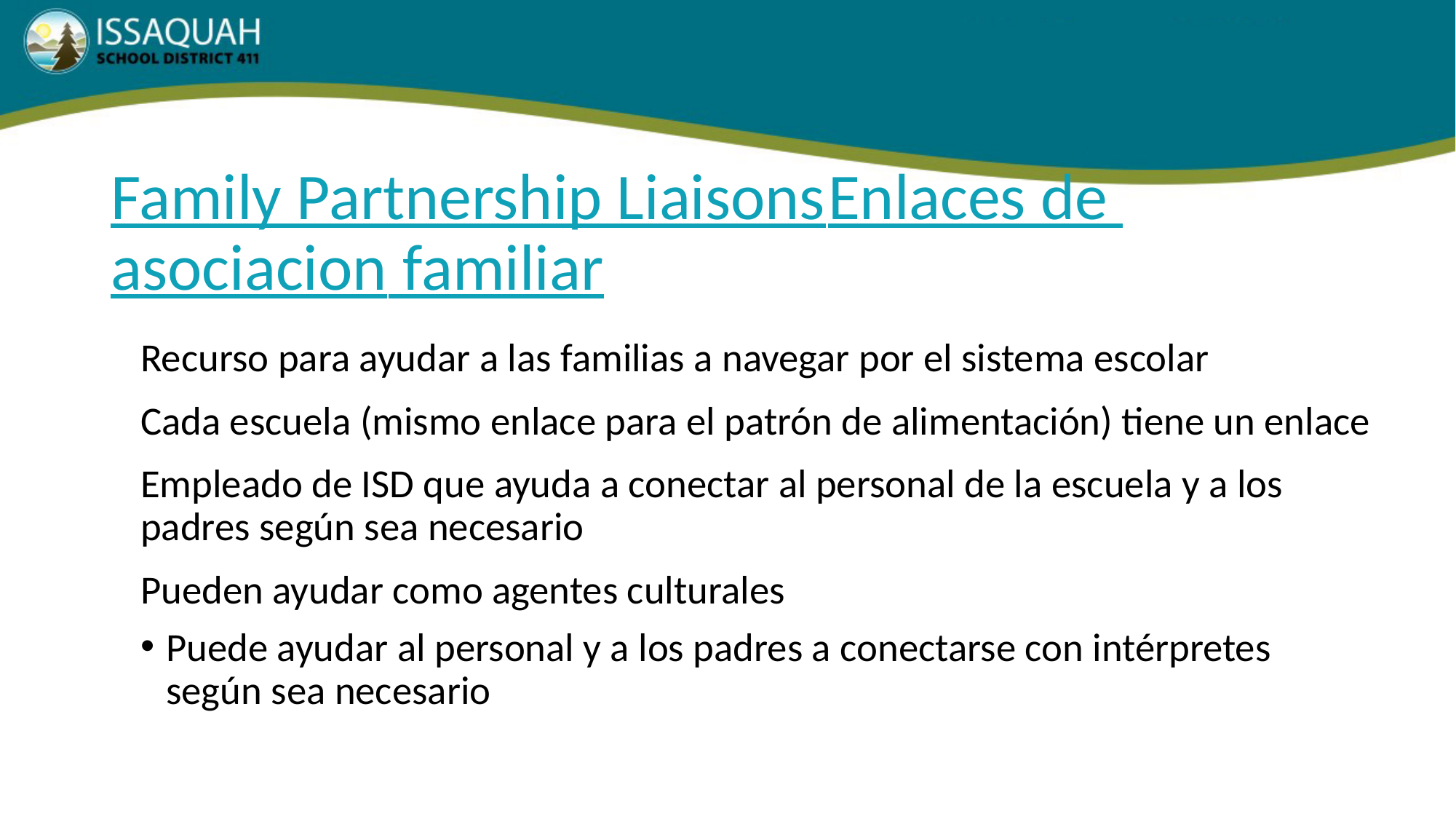

# Family Partnership Liaisons Enlaces de asociacion familiar
Recurso para ayudar a las familias a navegar por el sistema escolar
Cada escuela (mismo enlace para el patrón de alimentación) tiene un enlace
Empleado de ISD que ayuda a conectar al personal de la escuela y a los padres según sea necesario
Pueden ayudar como agentes culturales
Puede ayudar al personal y a los padres a conectarse con intérpretes según sea necesario